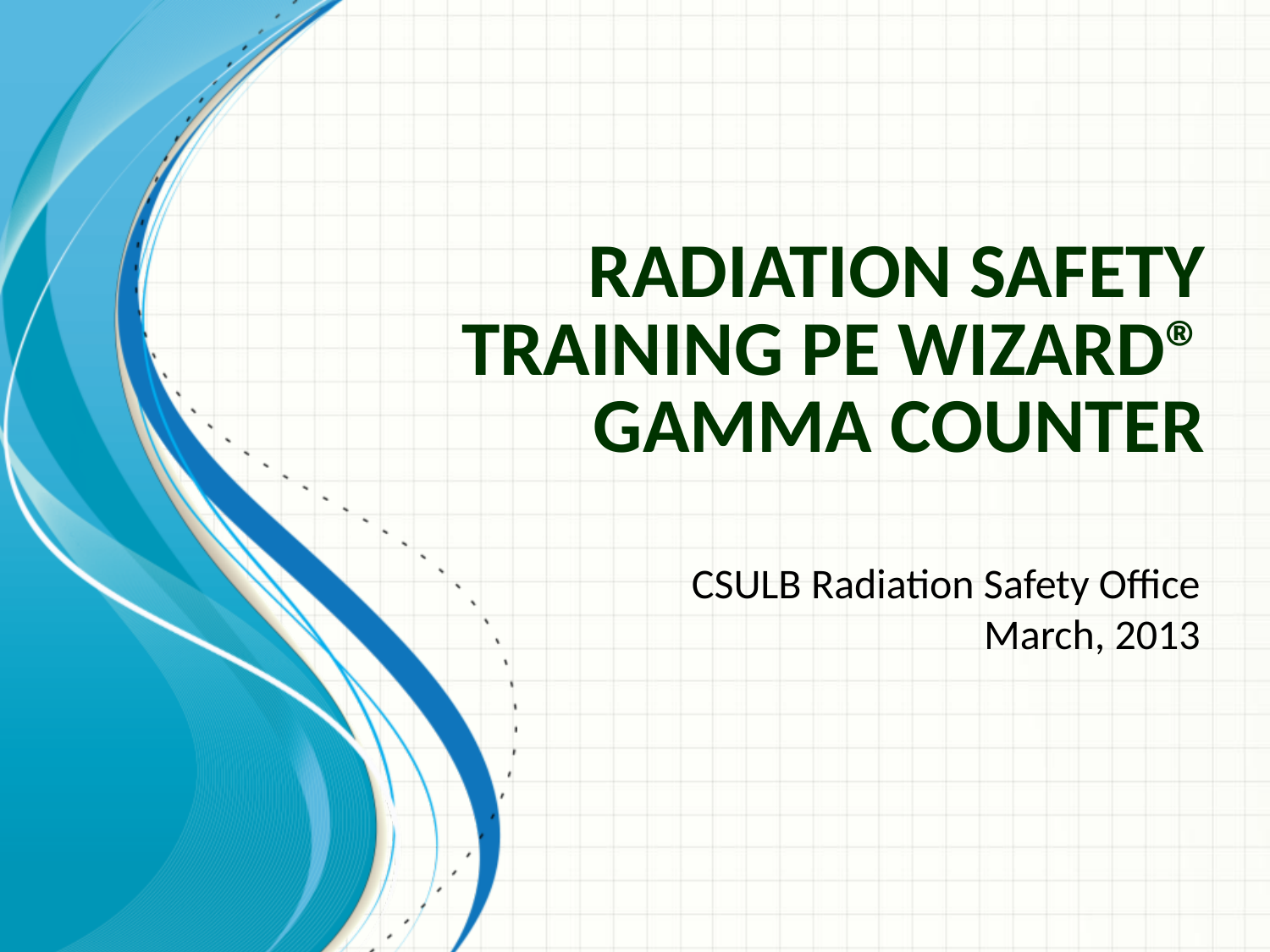

# Radiation Safety Training PE Wizard® Gamma Counter
CSULB Radiation Safety Office
March, 2013